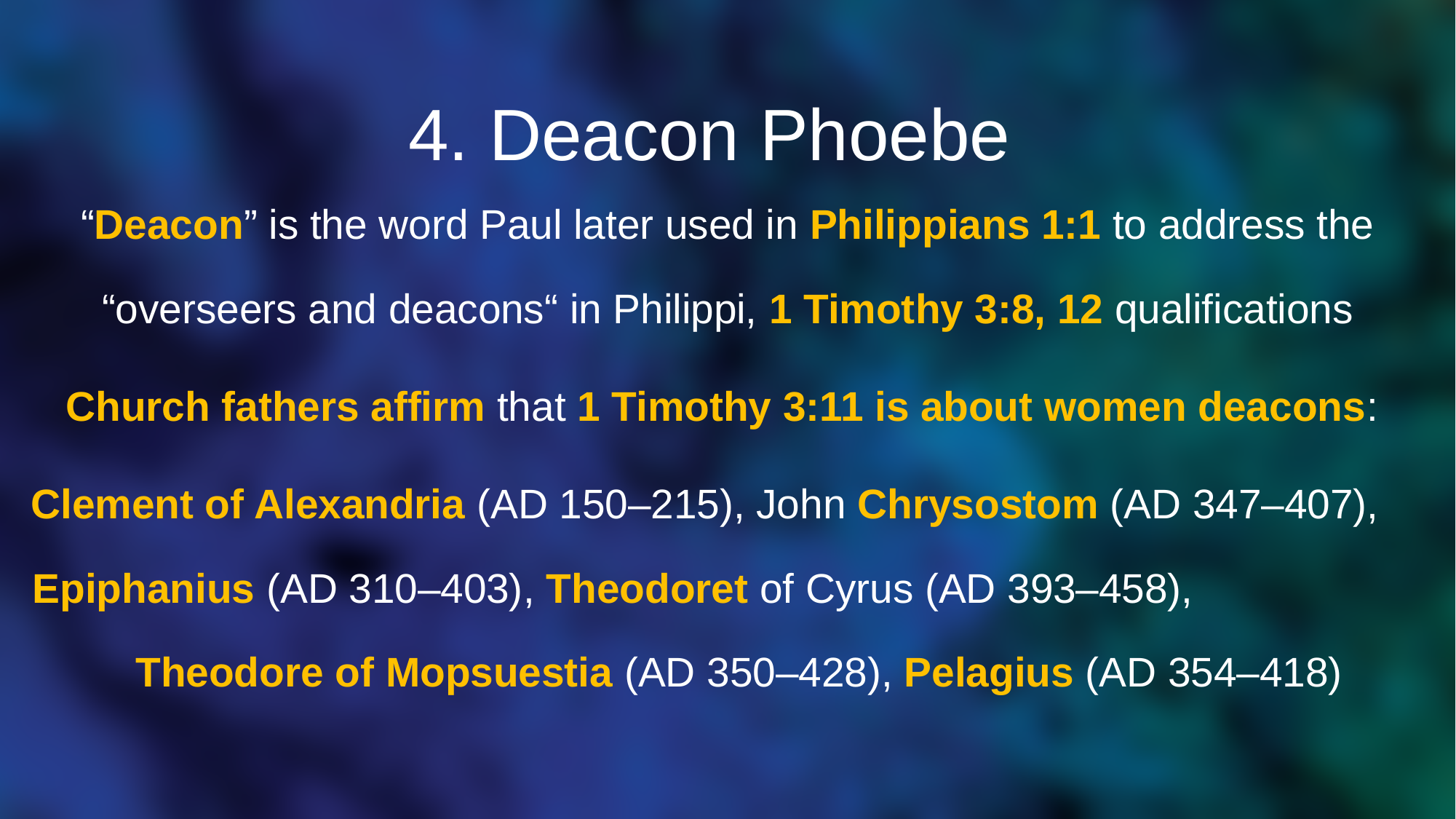

# 4. Deacon Phoebe

“Deacon” is the word Paul later used in Philippians 1:1 to address the “overseers and deacons“ in Philippi, 1 Timothy 3:8, 12 qualifications
Church fathers affirm that 1 Timothy 3:11 is about women deacons:
Clement of Alexandria (AD 150–215), John Chrysostom (AD 347–407),     Epiphanius (AD 310–403), Theodoret of Cyrus (AD 393–458),                       Theodore of Mopsuestia (AD 350–428), Pelagius (AD 354–418)